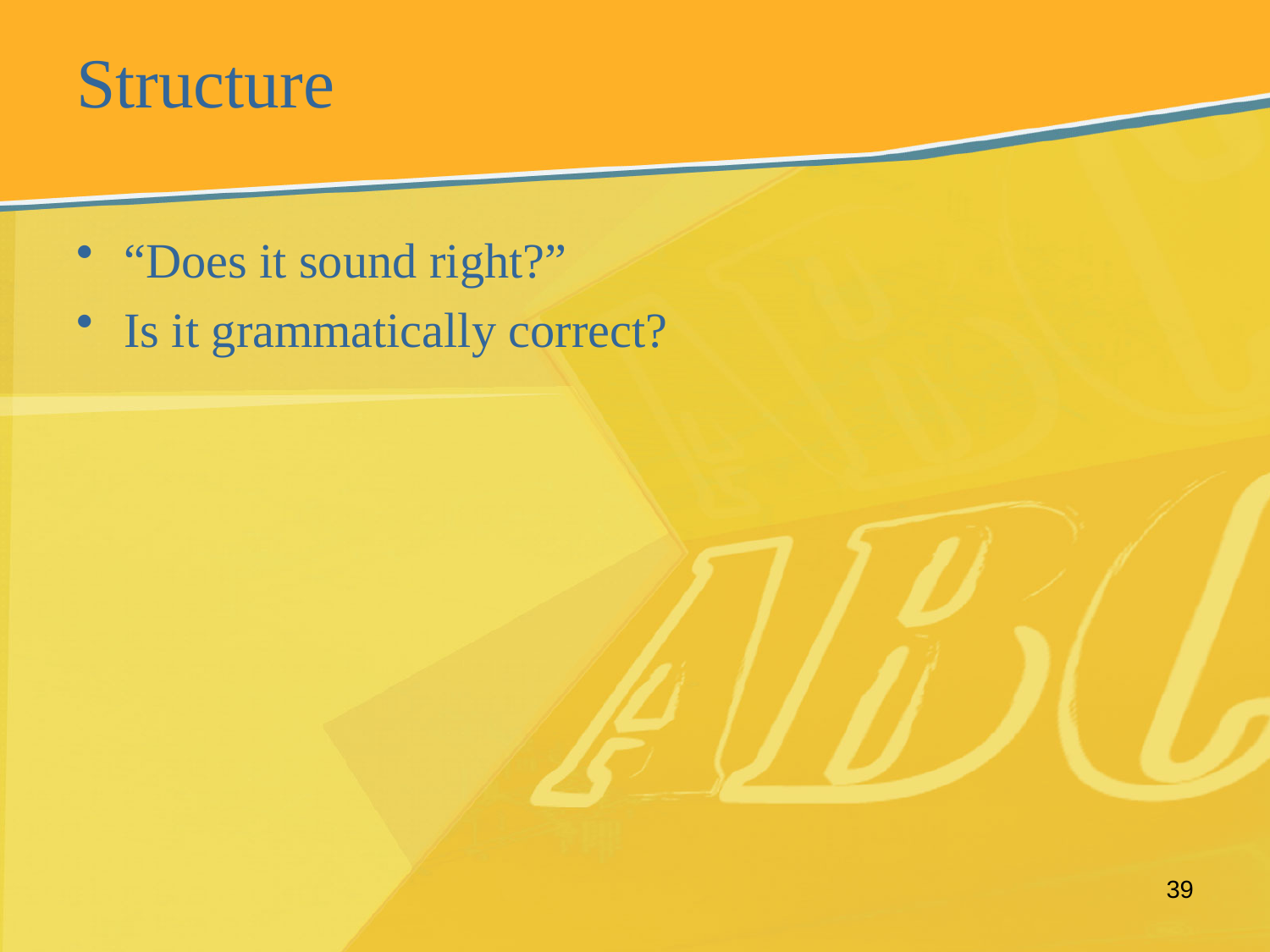

# Structure
“Does it sound right?”
Is it grammatically correct?

39